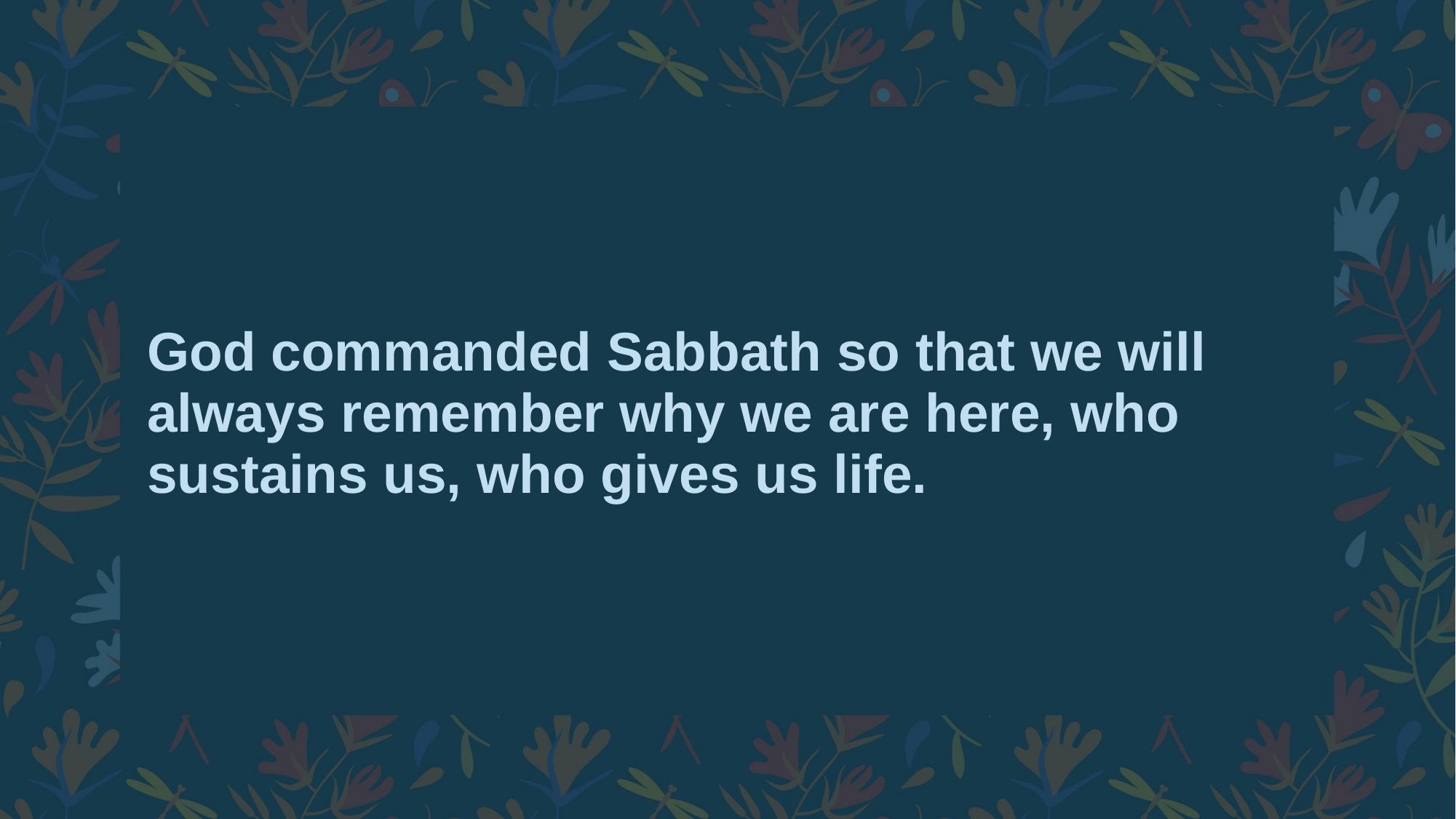

# God commanded Sabbath so that we will always remember why we are here, who sustains us, who gives us life.